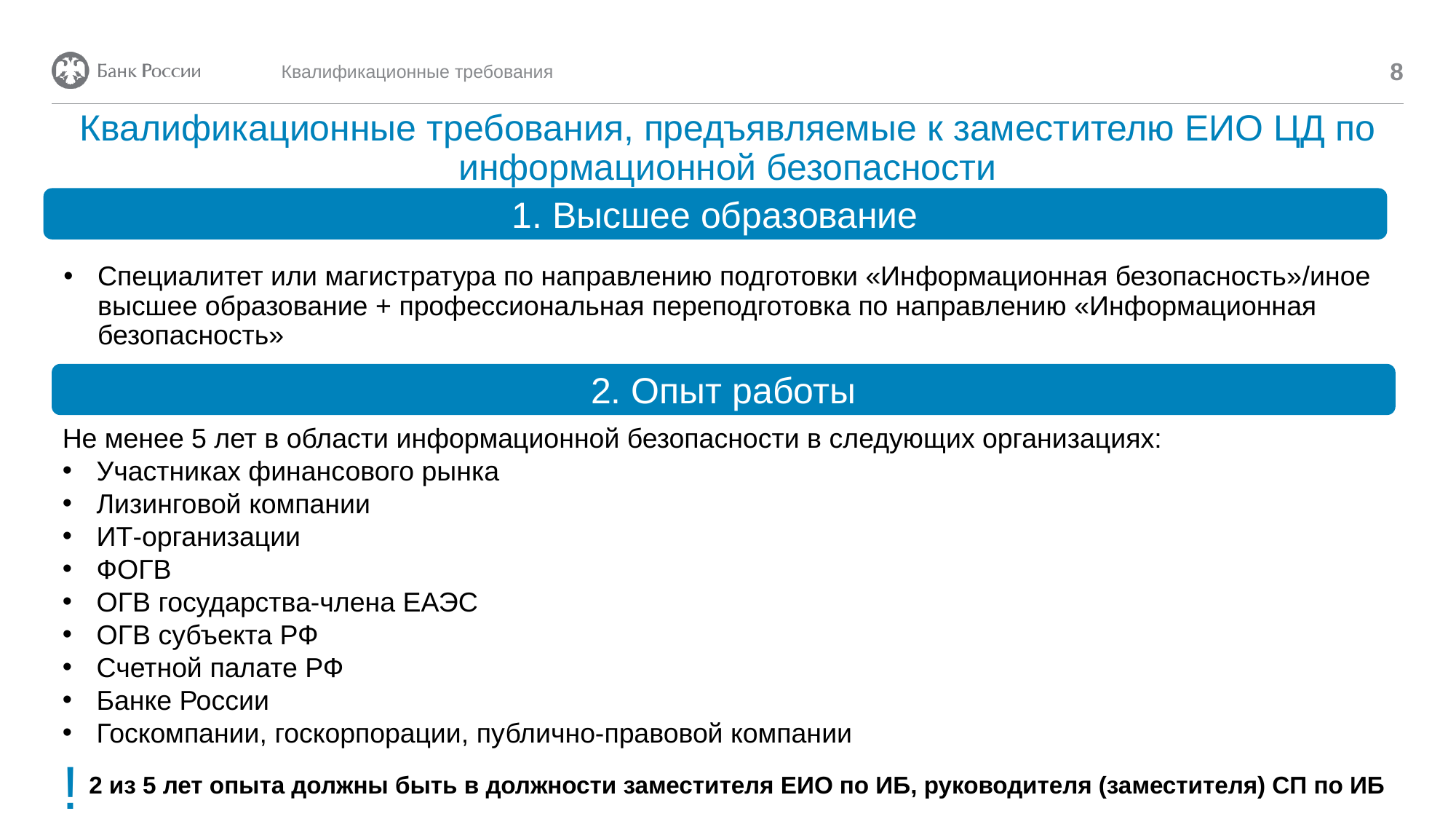

8
Квалификационные требования
# Квалификационные требования, предъявляемые к заместителю ЕИО ЦД по информационной безопасности
1. Высшее образование

Специалитет или магистратура по направлению подготовки «Информационная безопасность»/иное высшее образование + профессиональная переподготовка по направлению «Информационная безопасность»

2. Опыт работы
Не менее 5 лет в области информационной безопасности в следующих организациях:
Участниках финансового рынка
Лизинговой компании
ИТ-организации
ФОГВ
ОГВ государства-члена ЕАЭС
ОГВ субъекта РФ
Счетной палате РФ
Банке России
Госкомпании, госкорпорации, публично-правовой компании
!
2 из 5 лет опыта должны быть в должности заместителя ЕИО по ИБ, руководителя (заместителя) СП по ИБ